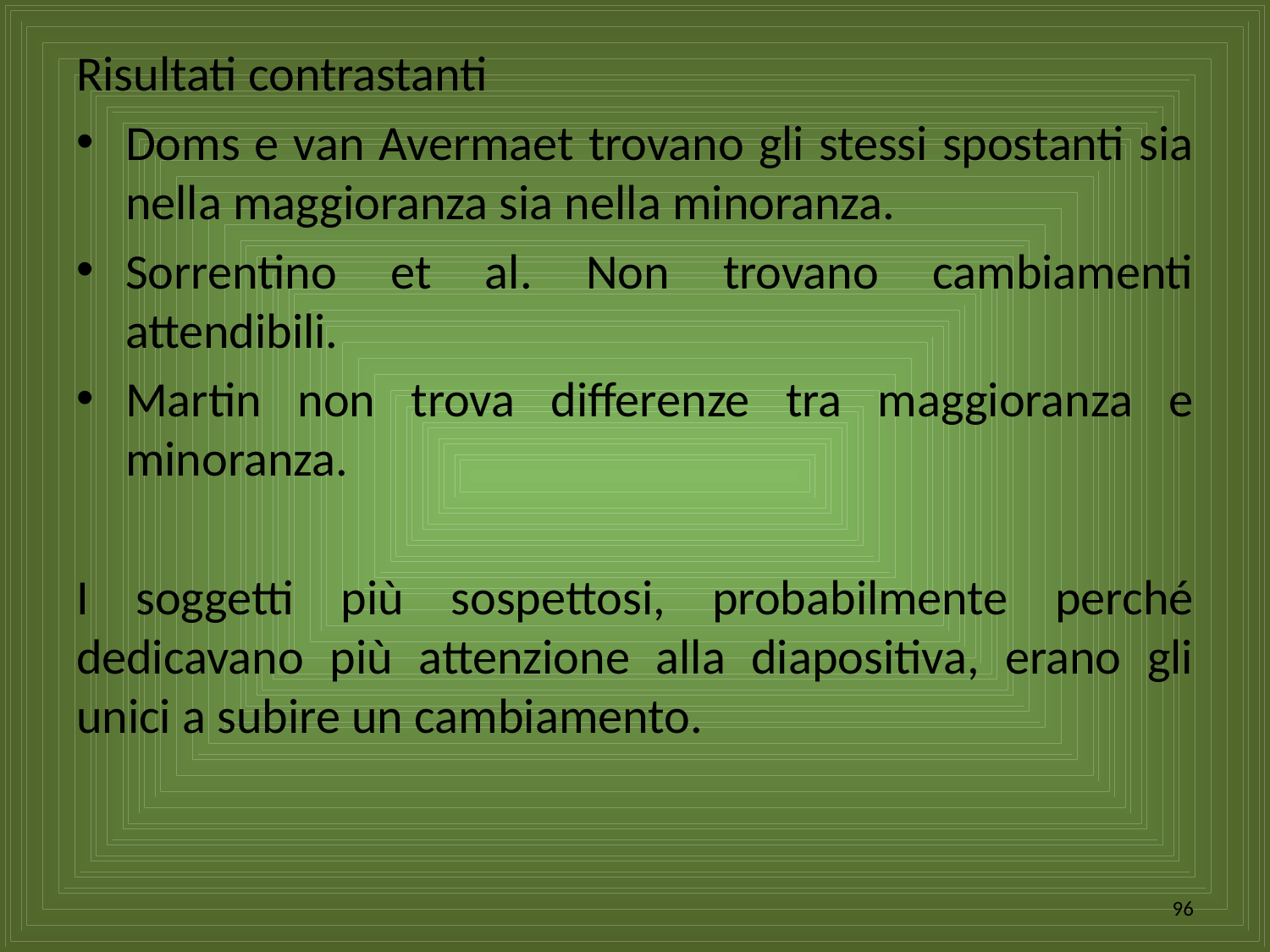

Risultati contrastanti
Doms e van Avermaet trovano gli stessi spostanti sia nella maggioranza sia nella minoranza.
Sorrentino et al. Non trovano cambiamenti attendibili.
Martin non trova differenze tra maggioranza e minoranza.

I soggetti più sospettosi, probabilmente perché dedicavano più attenzione alla diapositiva, erano gli unici a subire un cambiamento.
96